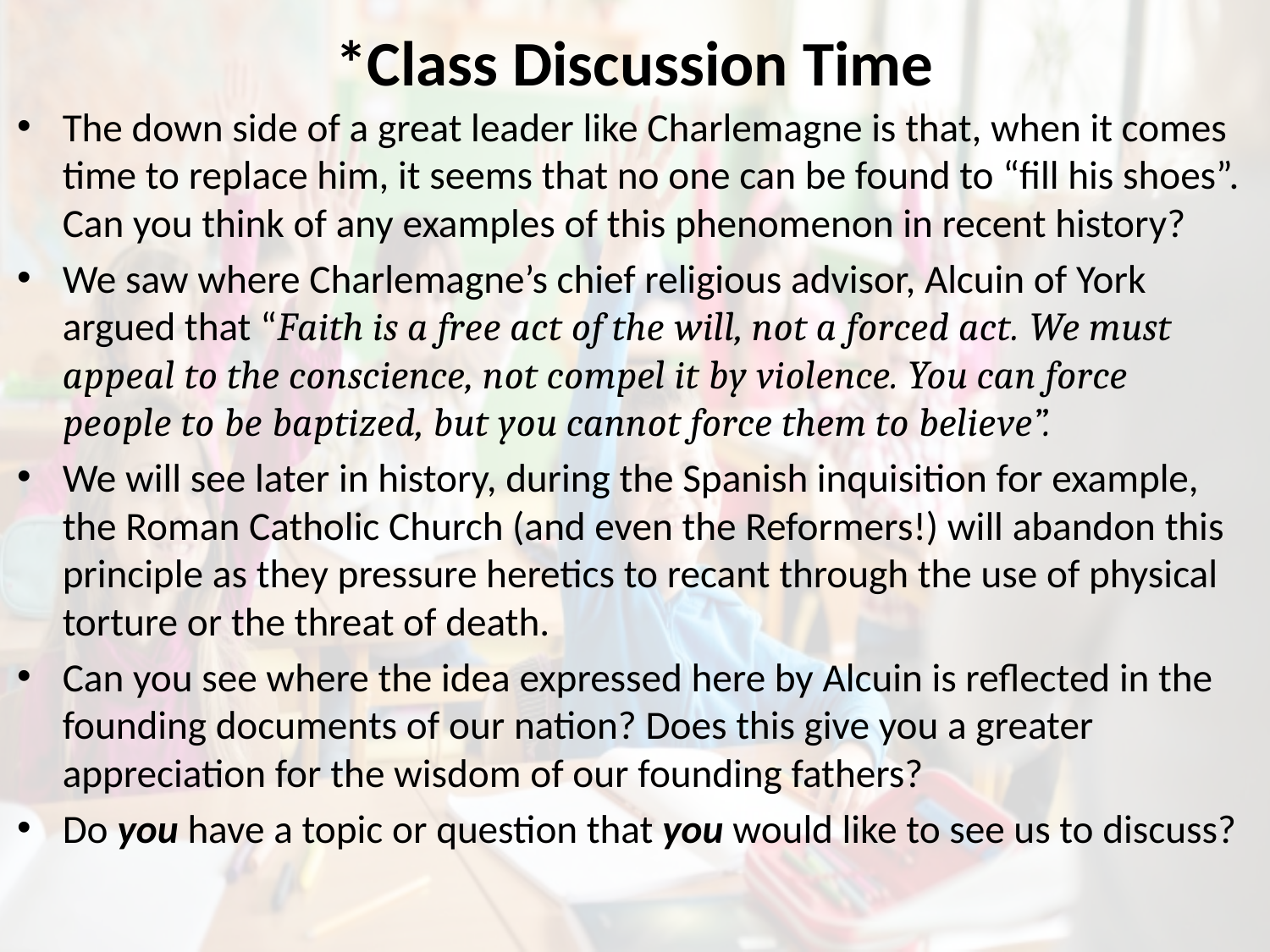

# *Class Discussion Time
The down side of a great leader like Charlemagne is that, when it comes time to replace him, it seems that no one can be found to “fill his shoes”. Can you think of any examples of this phenomenon in recent history?
We saw where Charlemagne’s chief religious advisor, Alcuin of York argued that “Faith is a free act of the will, not a forced act. We must appeal to the conscience, not compel it by violence. You can force people to be baptized, but you cannot force them to believe”.
We will see later in history, during the Spanish inquisition for example, the Roman Catholic Church (and even the Reformers!) will abandon this principle as they pressure heretics to recant through the use of physical torture or the threat of death.
Can you see where the idea expressed here by Alcuin is reflected in the founding documents of our nation? Does this give you a greater appreciation for the wisdom of our founding fathers?
Do you have a topic or question that you would like to see us to discuss?